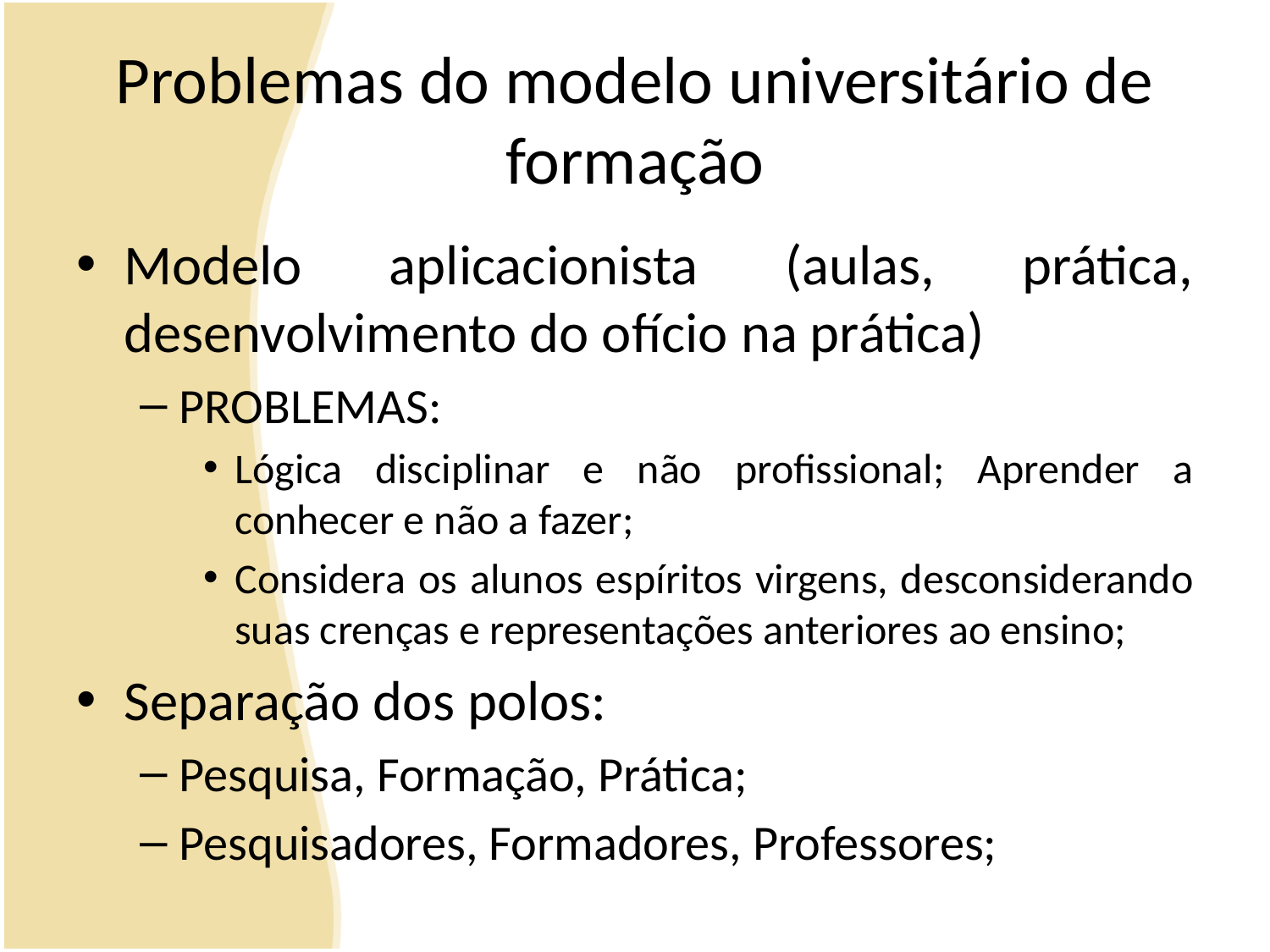

# Problemas do modelo universitário de formação
Modelo aplicacionista (aulas, prática, desenvolvimento do ofício na prática)
PROBLEMAS:
Lógica disciplinar e não profissional; Aprender a conhecer e não a fazer;
Considera os alunos espíritos virgens, desconsiderando suas crenças e representações anteriores ao ensino;
Separação dos polos:
Pesquisa, Formação, Prática;
Pesquisadores, Formadores, Professores;